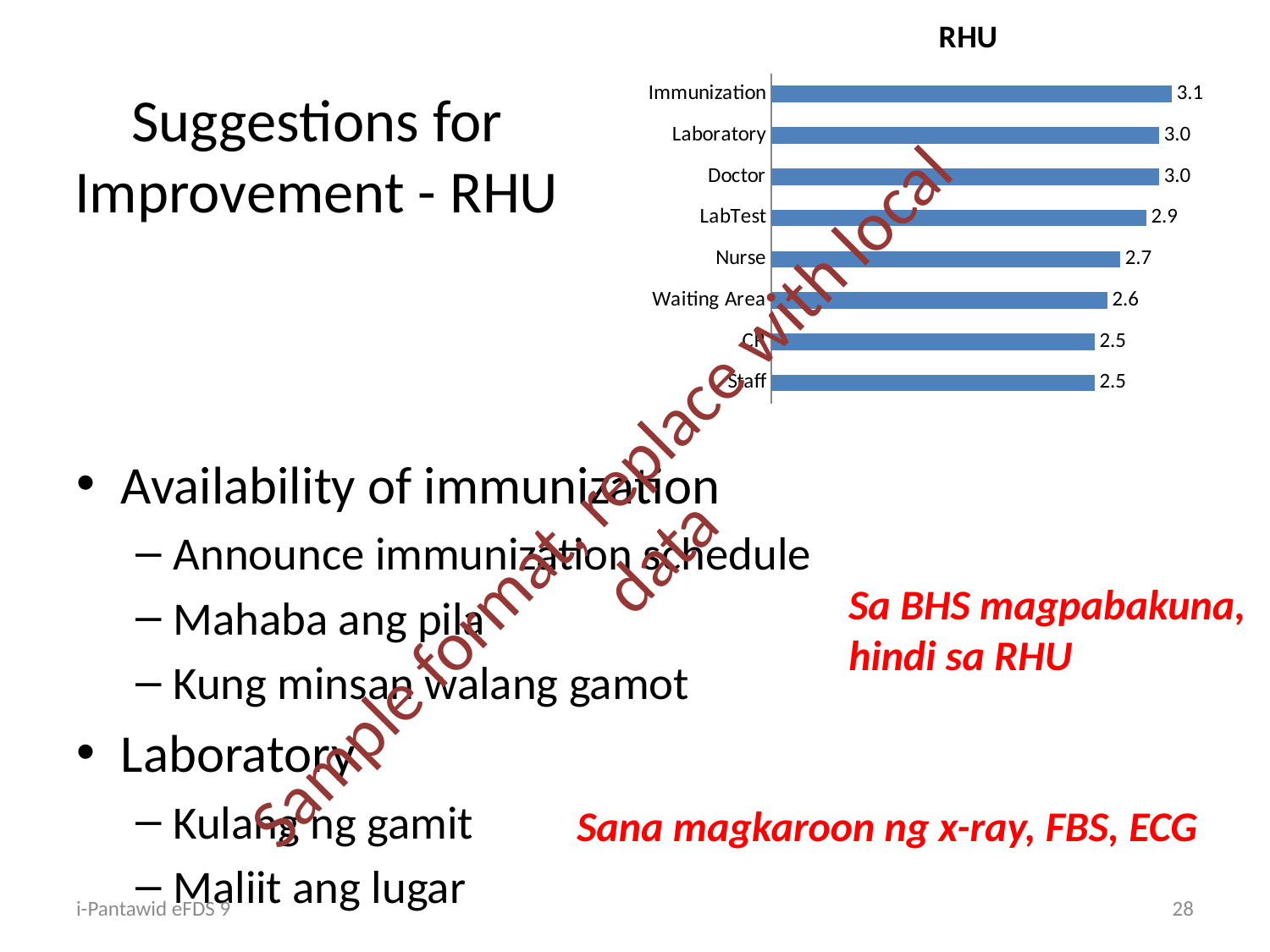

### Chart:

| Category | RHU |
|---|---|
| Staff | 2.5 |
| CR | 2.5 |
| Waiting Area | 2.6 |
| Nurse | 2.7 |
| LabTest | 2.9 |
| Doctor | 3.0 |
| Laboratory | 3.0 |
| Immunization | 3.1 |
# Suggestions for Improvement - RHU
Sample format, replace with local data
Availability of immunization
Announce immunization schedule
Mahaba ang pila
Kung minsan walang gamot
Laboratory
Kulang ng gamit
Maliit ang lugar
Sa BHS magpabakuna, hindi sa RHU
Sana magkaroon ng x-ray, FBS, ECG
i-Pantawid eFDS 9
28